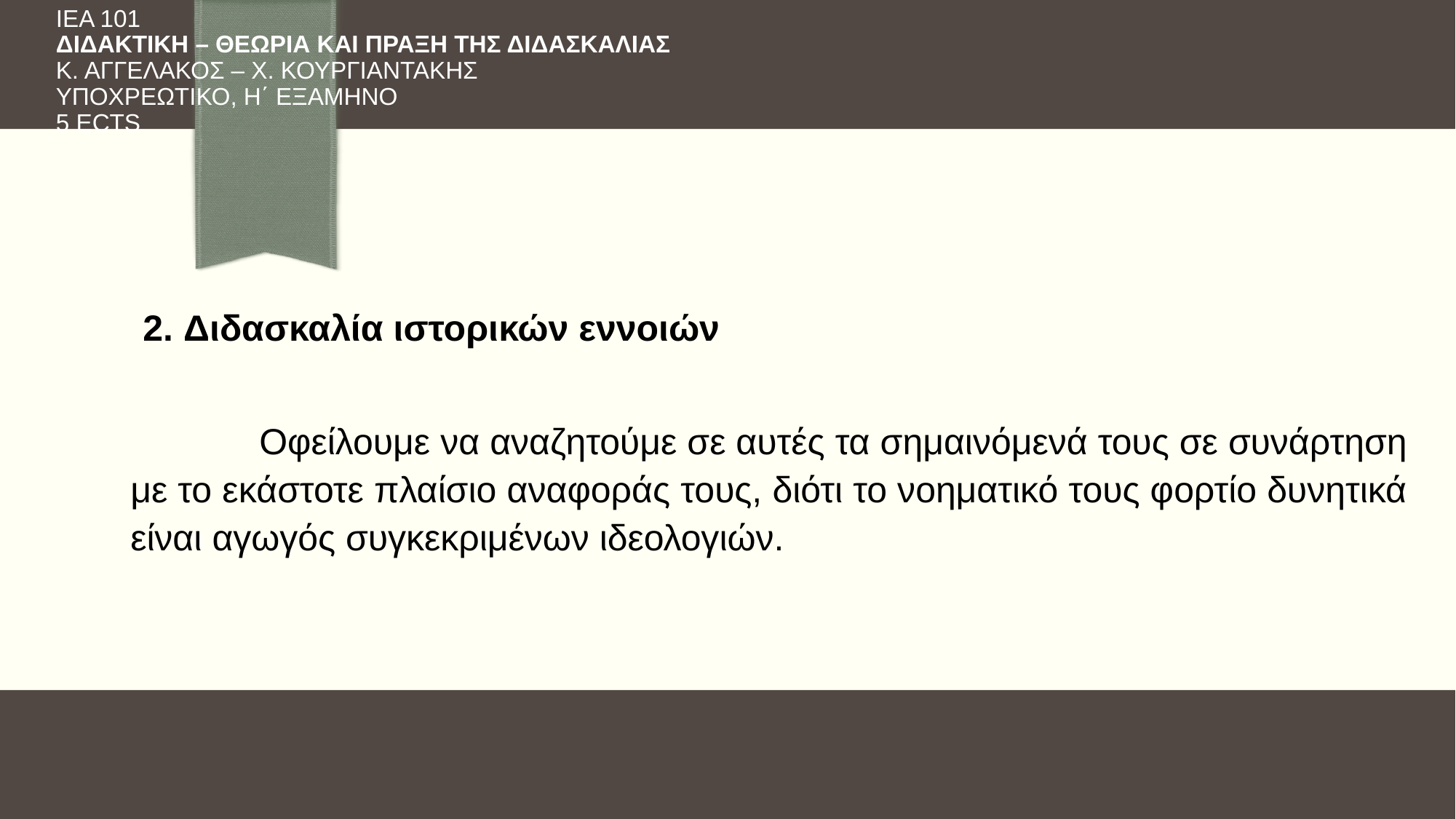

ΙΕΑ 101
ΔΙΔΑΚΤΙΚΗ – ΘΕΩΡΙΑ ΚΑΙ ΠΡΑΞΗ ΤΗΣ ΔΙΔΑΣΚΑΛΙΑΣ
Κ. ΑΓΓΕΛΑΚΟΣ – Χ. ΚΟΥΡΓΙΑΝΤΑΚΗΣ
ΥΠΟΧΡΕΩΤΙΚΟ, Η΄ ΕΞΑΜΗΝΟ
5 ECTS
2. Διδασκαλία ιστορικών εννοιών

Οφείλουμε να αναζητούμε σε αυτές τα σημαινόμενά τους σε συνάρτηση με το εκάστοτε πλαίσιο αναφοράς τους, διότι το νοηματικό τους φορτίο δυνητικά είναι αγωγός συγκεκριμένων ιδεολογιών.